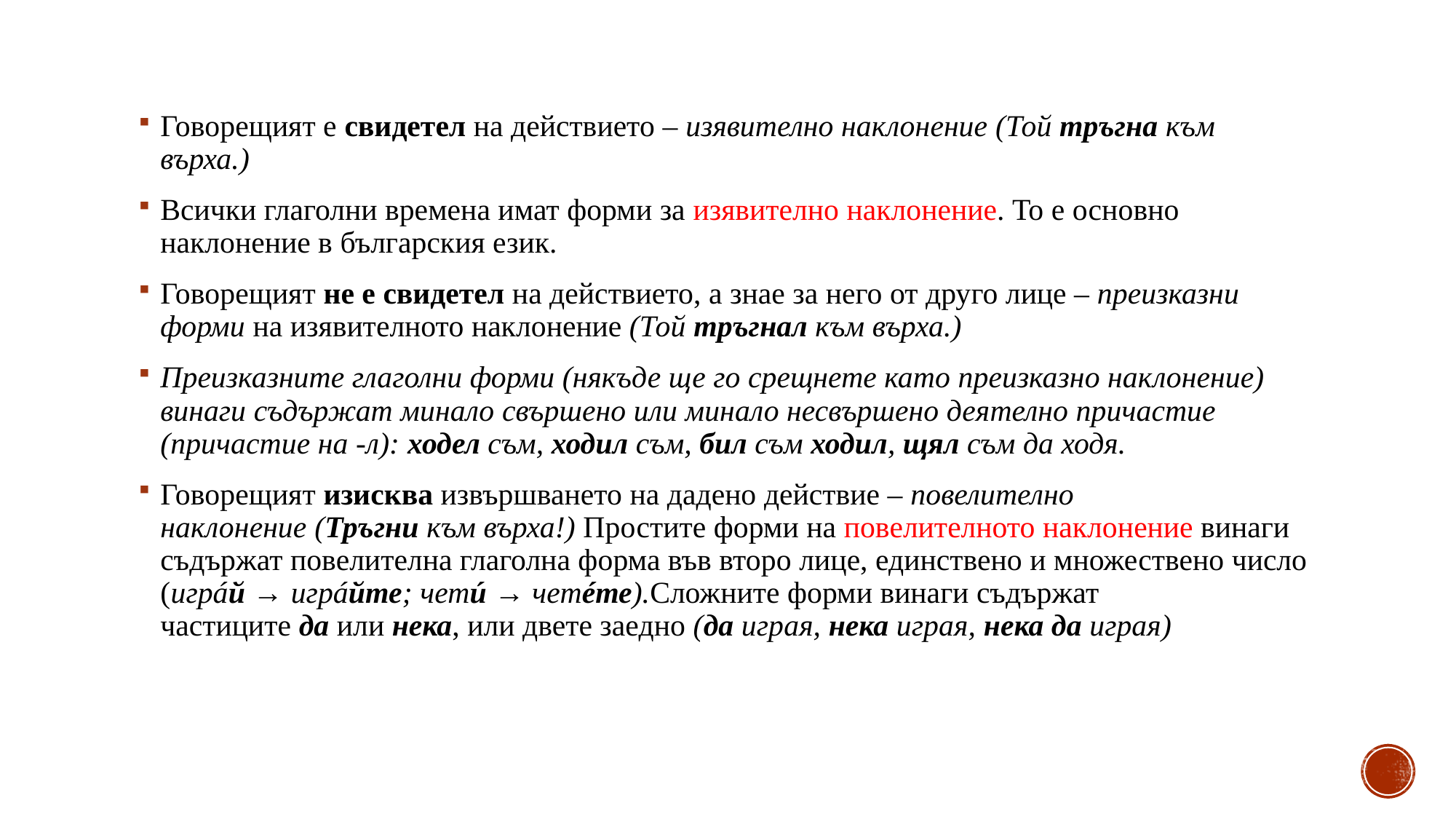

Говорещият е свидетел на действието – изявително наклонение (Той тръгна към върха.)
Всички глаголни времена имат форми за изявително наклонение. То е основно наклонение в българския език.
Говорещият не е свидетел на действието, а знае за него от друго лице – преизказни форми на изявителното наклонение (Той тръгнал към върха.)
Преизказните глаголни форми (някъде ще го срещнете като преизказно наклонение) винаги съдържат минало свършено или минало несвършено деятелно причастие (причастие на -л): ходел съм, ходил съм, бил съм ходил, щял съм да ходя.
Говорещият изисква извършването на дадено действие – повелително наклонение (Тръгни към върха!) Простите форми на повелителното наклонение винаги съдържат повелителна глаголна форма във второ лице, единствено и множествено число (игрáй → игрáйте; четú → четéте).Сложните форми винаги съдържат частиците да или нека, или двете заедно (да играя, нека играя, нека да играя)